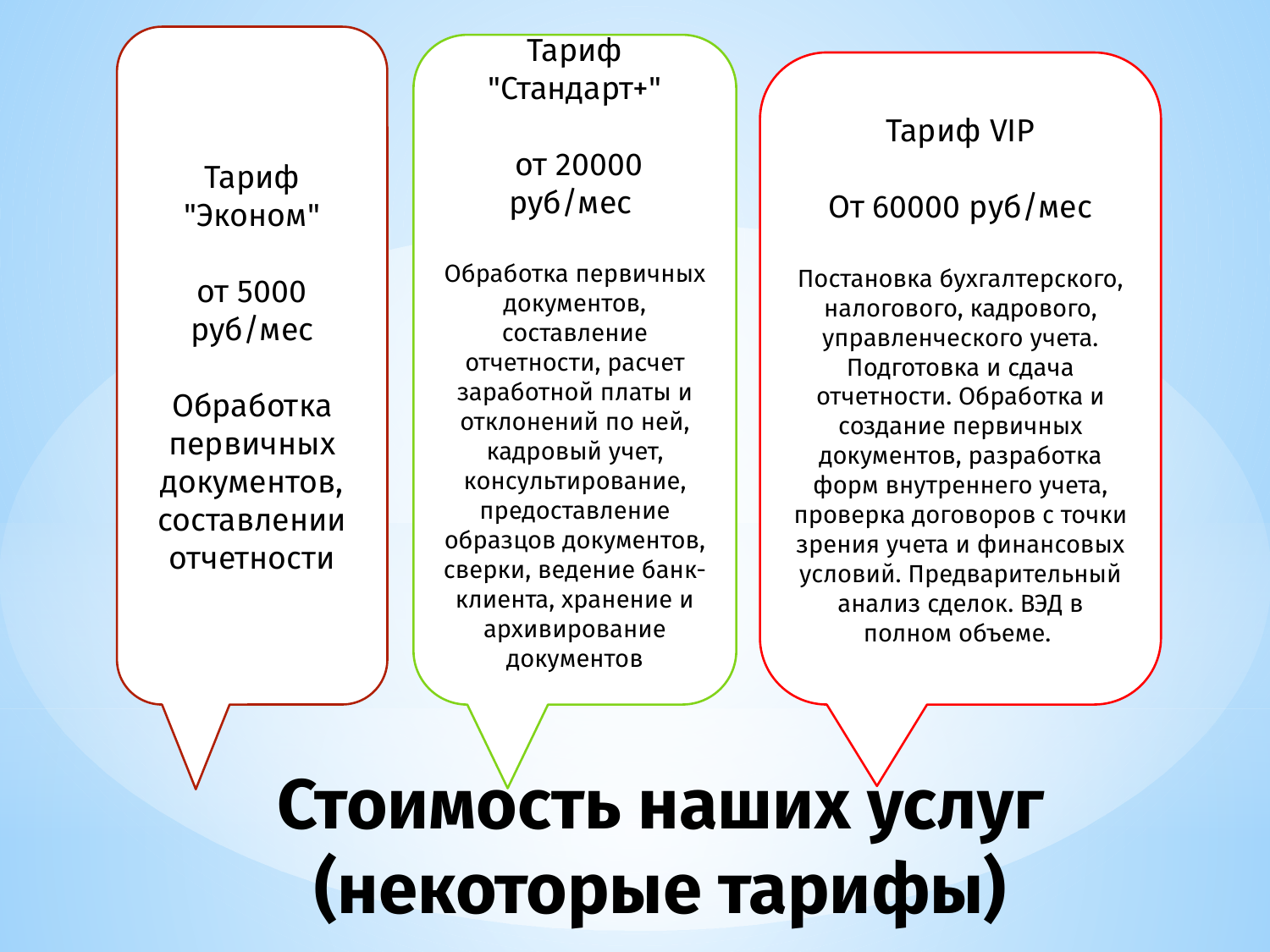

Тариф "Эконом"

от 5000 руб/мес

Обработка первичных документов, составлении отчетности
Тариф "Стандарт+"

 от 20000 руб/мес

Обработка первичных документов, составление отчетности, расчет заработной платы и отклонений по ней, кадровый учет, консультирование, предоставление образцов документов, сверки, ведение банк-клиента, хранение и архивирование документов

Тариф VIP

От 60000 руб/мес

Постановка бухгалтерского, налогового, кадрового, управленческого учета. Подготовка и сдача отчетности. Обработка и создание первичных документов, разработка форм внутреннего учета, проверка договоров с точки зрения учета и финансовых условий. Предварительный анализ сделок. ВЭД в полном объеме.
# Стоимость наших услуг (некоторые тарифы)